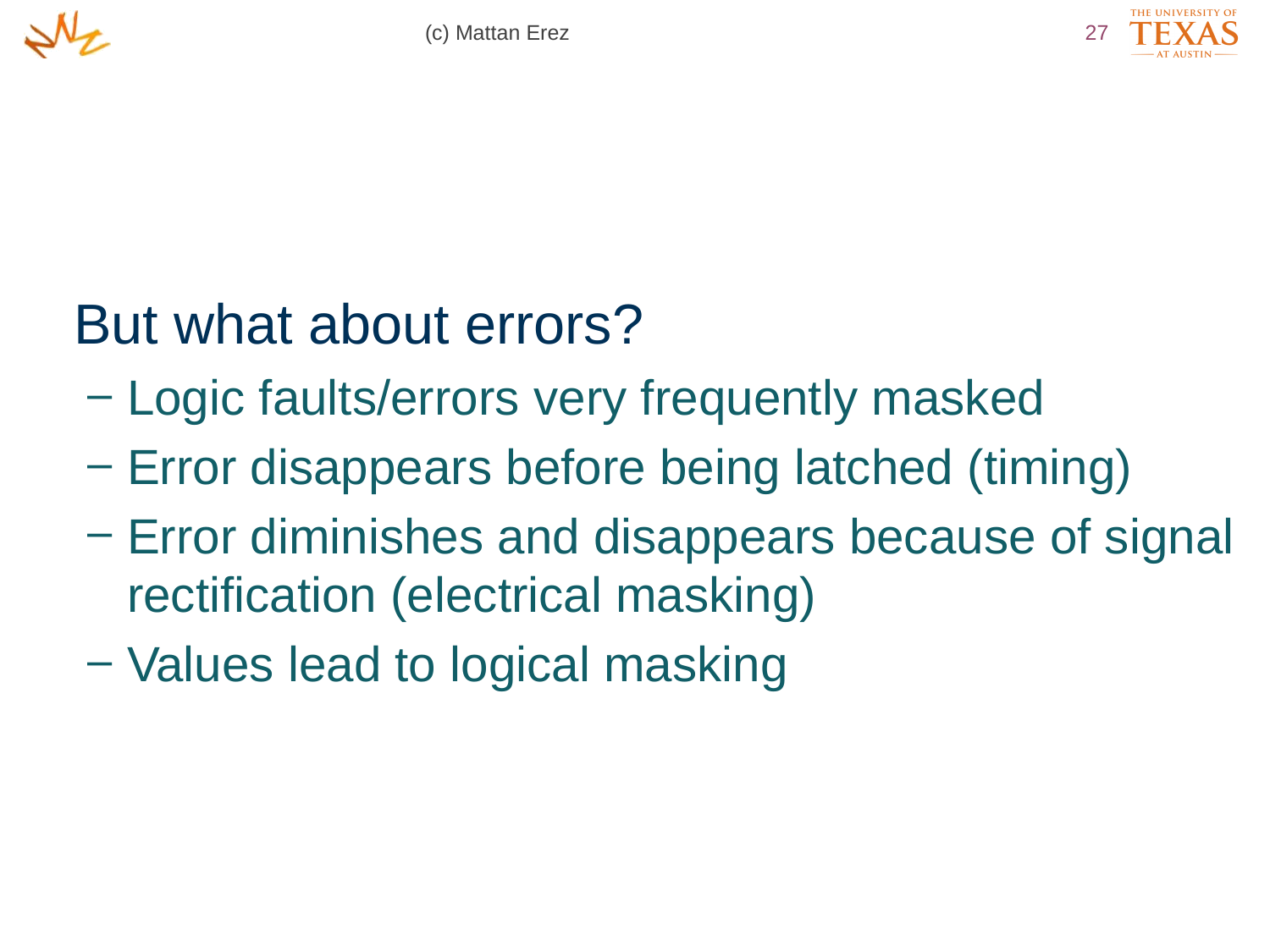

(c) Mattan Erez
27
But what about errors?
Logic faults/errors very frequently masked
Error disappears before being latched (timing)
Error diminishes and disappears because of signal rectification (electrical masking)
Values lead to logical masking